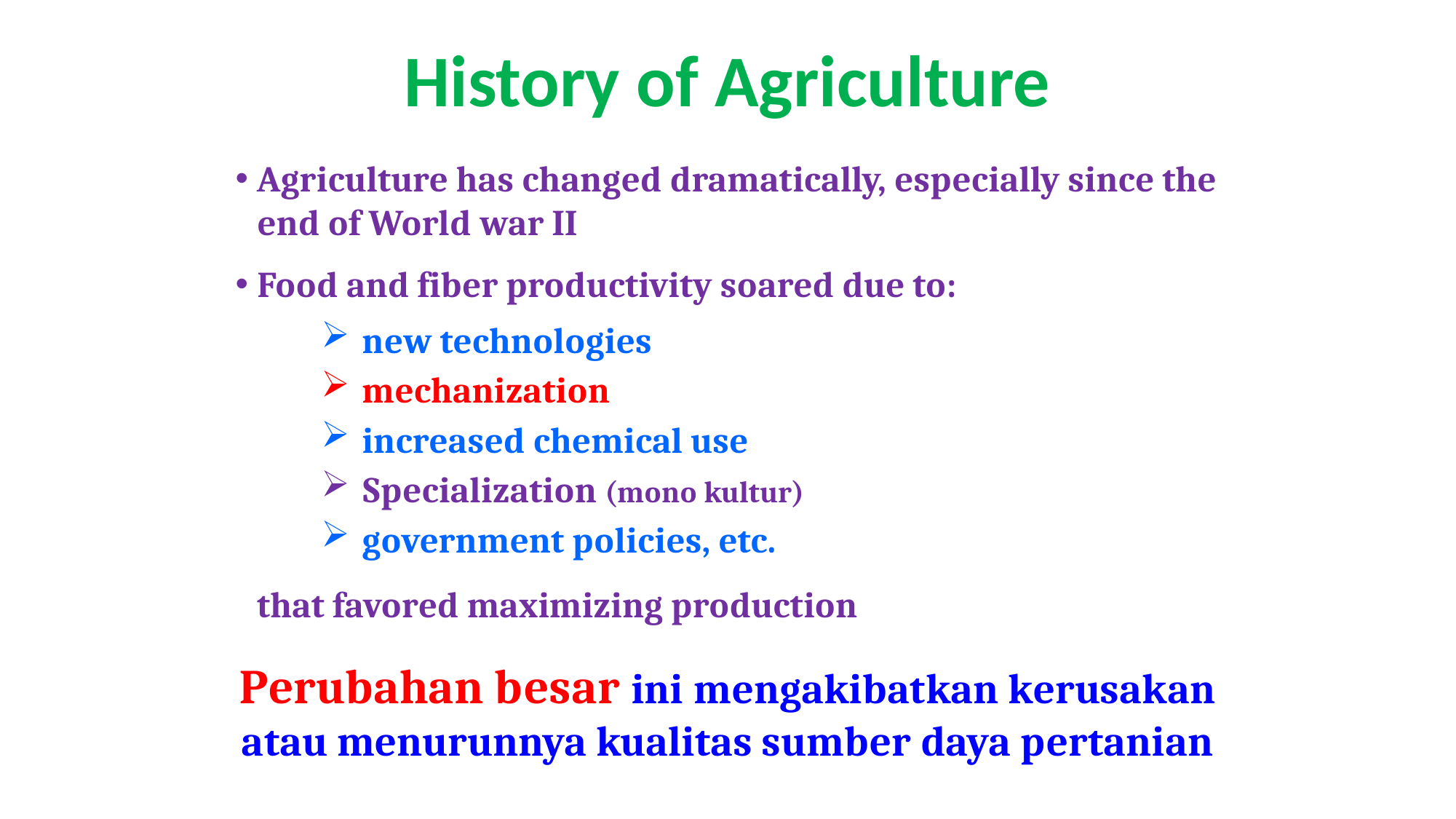

# History of Agriculture
Agriculture has changed dramatically, especially since the end of World war II
Food and fiber productivity soared due to:
new technologies
mechanization
increased chemical use
Specialization (mono kultur)
government policies, etc.
that favored maximizing production
Perubahan besar ini mengakibatkan kerusakan atau menurunnya kualitas sumber daya pertanian